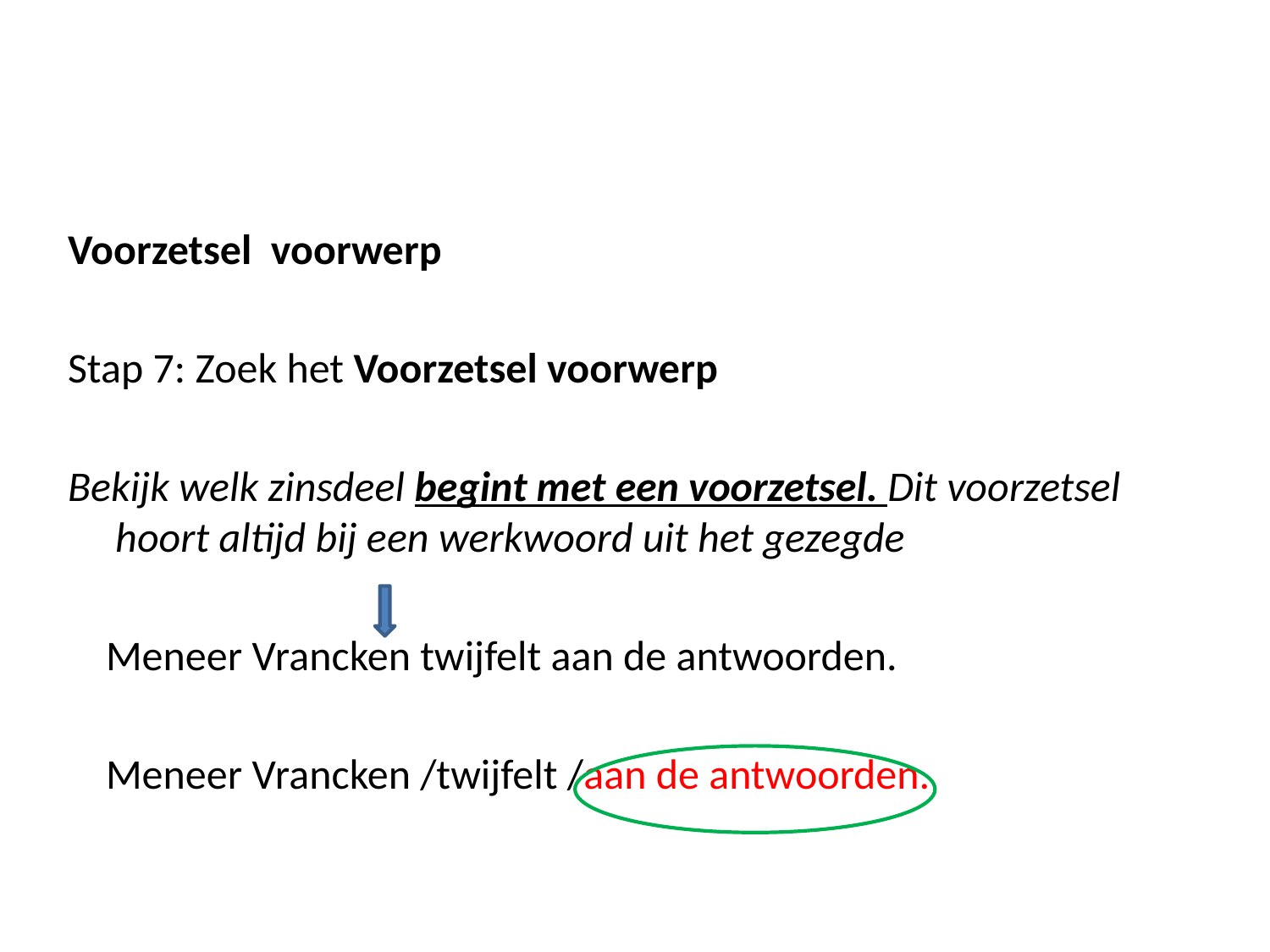

#
Voorzetsel  voorwerp

Stap 7: Zoek het Voorzetsel voorwerp

Bekijk welk zinsdeel begint met een voorzetsel. Dit voorzetsel hoort altijd bij een werkwoord uit het gezegde

    Meneer Vrancken twijfelt aan de antwoorden.

    Meneer Vrancken /twijfelt /aan de antwoorden.